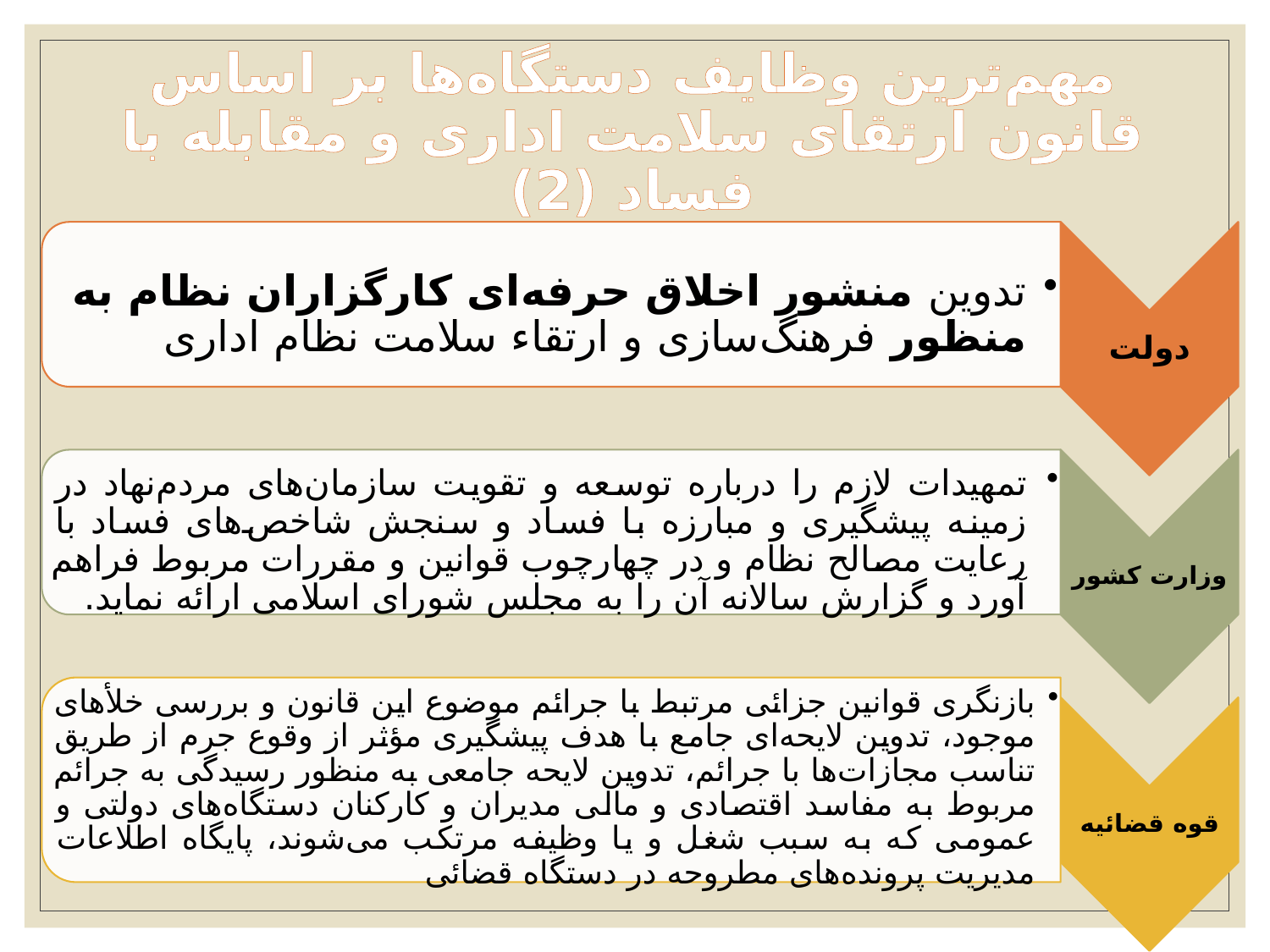

# مهم‌ترین وظایف دستگاه‌ها بر اساس قانون ارتقای سلامت اداری و مقابله با فساد (2)
دولت
تدوین منشور اخلاق حرفه‌ای کارگزاران نظام به منظور فرهنگ‌سازی و ارتقاء سلامت نظام اداری
وزارت کشور
تمهیدات لازم را درباره توسعه و تقویت سازمان‌های مردم‌نهاد در زمینه پیشگیری و مبارزه با فساد و سنجش شاخص‌های فساد با رعایت مصالح نظام و در چهارچوب قوانین و مقررات مربوط فراهم آورد و گزارش سالانه آن را به مجلس شورای اسلامی ارائه نماید.
قوه قضائیه
بازنگری قوانین جزائی مرتبط با جرائم موضوع این قانون و بررسی خلأهای موجود، تدوین لایحه‌ای جامع با هدف پیشگیری مؤثر از وقوع جرم از طریق تناسب مجازات‌ها با جرائم، تدوین لایحه جامعی به منظور رسیدگی به جرائم مربوط به مفاسد اقتصادی و مالی مدیران و کارکنان دستگاه‌های دولتی و عمومی که به سبب شغل و یا وظیفه مرتکب می‌شوند، پایگاه اطلاعات مدیریت پرونده‌های مطروحه در دستگاه قضائی